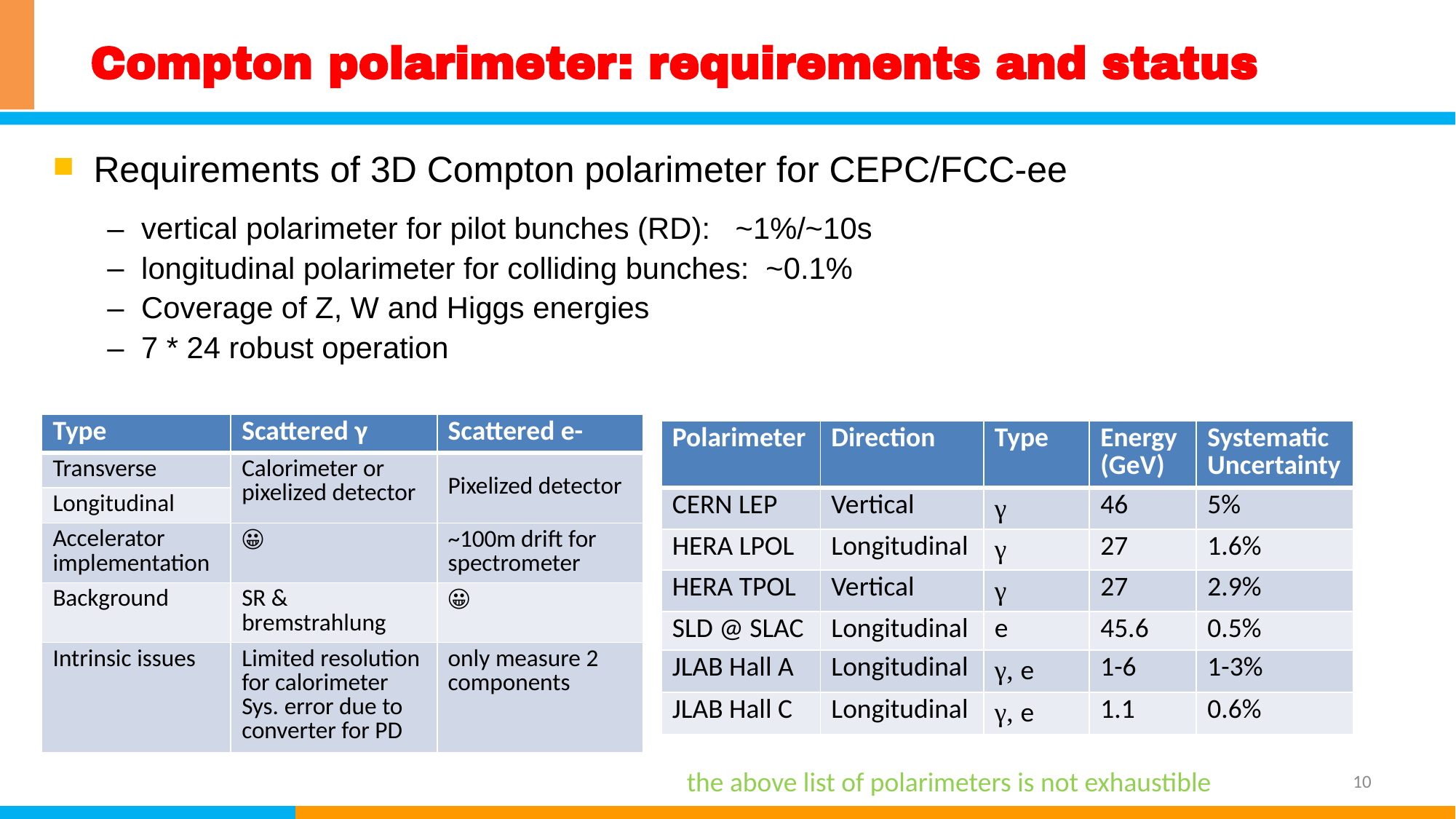

# Compton polarimeter: requirements and status
Requirements of 3D Compton polarimeter for CEPC/FCC-ee
vertical polarimeter for pilot bunches (RD):   ~1%/~10s
longitudinal polarimeter for colliding bunches:  ~0.1%
Coverage of Z, W and Higgs energies
7 * 24 robust operation

| Type | Scattered γ | Scattered e- |
| --- | --- | --- |
| Transverse | Calorimeter or pixelized detector | Pixelized detector |
| Longitudinal | Calorimeter |  |
| Accelerator implementation | 😀 | ~100m drift for spectrometer |
| Background | SR & bremstrahlung | 😀 |
| Intrinsic issues | Limited resolution for calorimeter Sys. error due to converter for PD | only measure 2 components |
| Polarimeter | Direction | Type | Energy (GeV) | Systematic Uncertainty |
| --- | --- | --- | --- | --- |
| CERN LEP | Vertical | γ | 46 | 5% |
| HERA LPOL | Longitudinal | γ | 27 | 1.6% |
| HERA TPOL | Vertical | γ | 27 | 2.9% |
| SLD @ SLAC | Longitudinal | e | 45.6 | 0.5% |
| JLAB Hall A | Longitudinal | γ, e | 1-6 | 1-3% |
| JLAB Hall C | Longitudinal | γ, e | 1.1 | 0.6% |
the above list of polarimeters is not exhaustible
10